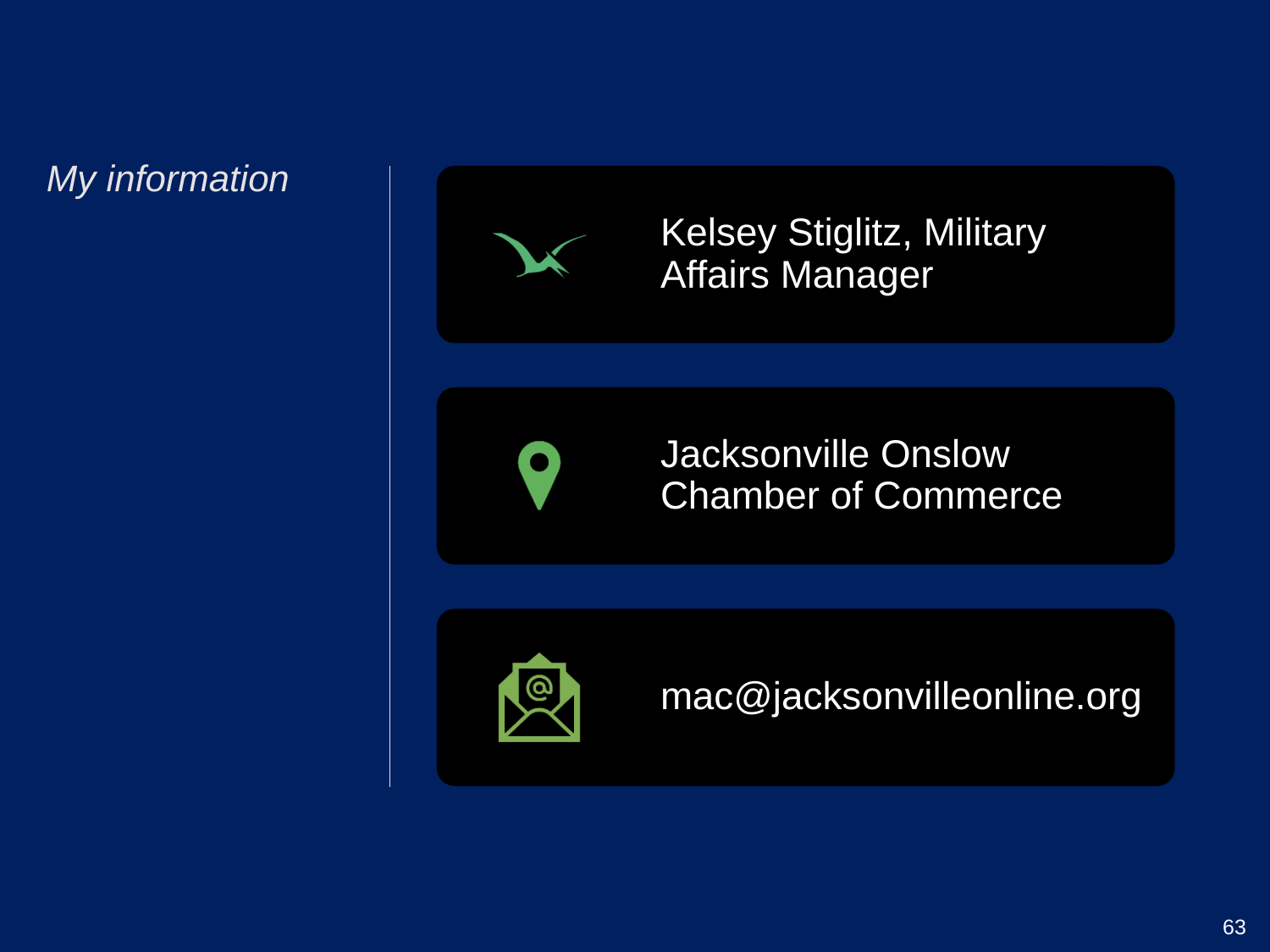

# My information
Kelsey Stiglitz, Military Affairs Manager
Jacksonville Onslow Chamber of Commerce
mac@jacksonvilleonline.org
63